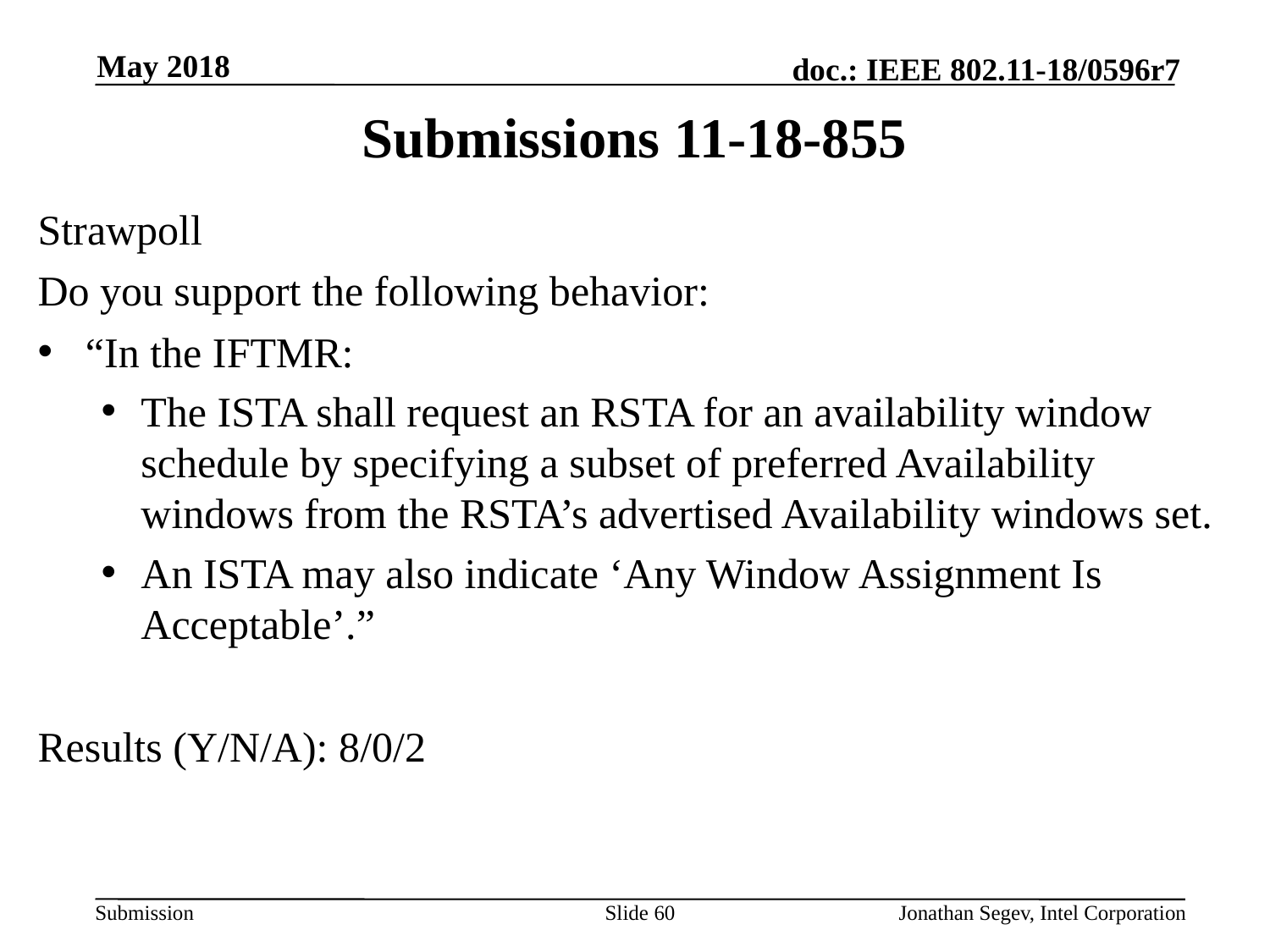

May 2018
# Submissions 11-18-855
Strawpoll
Do you support the following behavior:
“In the IFTMR:
The ISTA shall request an RSTA for an availability window schedule by specifying a subset of preferred Availability windows from the RSTA’s advertised Availability windows set.
An ISTA may also indicate ‘Any Window Assignment Is Acceptable’.”

Results (Y/N/A): 8/0/2

Slide 60
Jonathan Segev, Intel Corporation